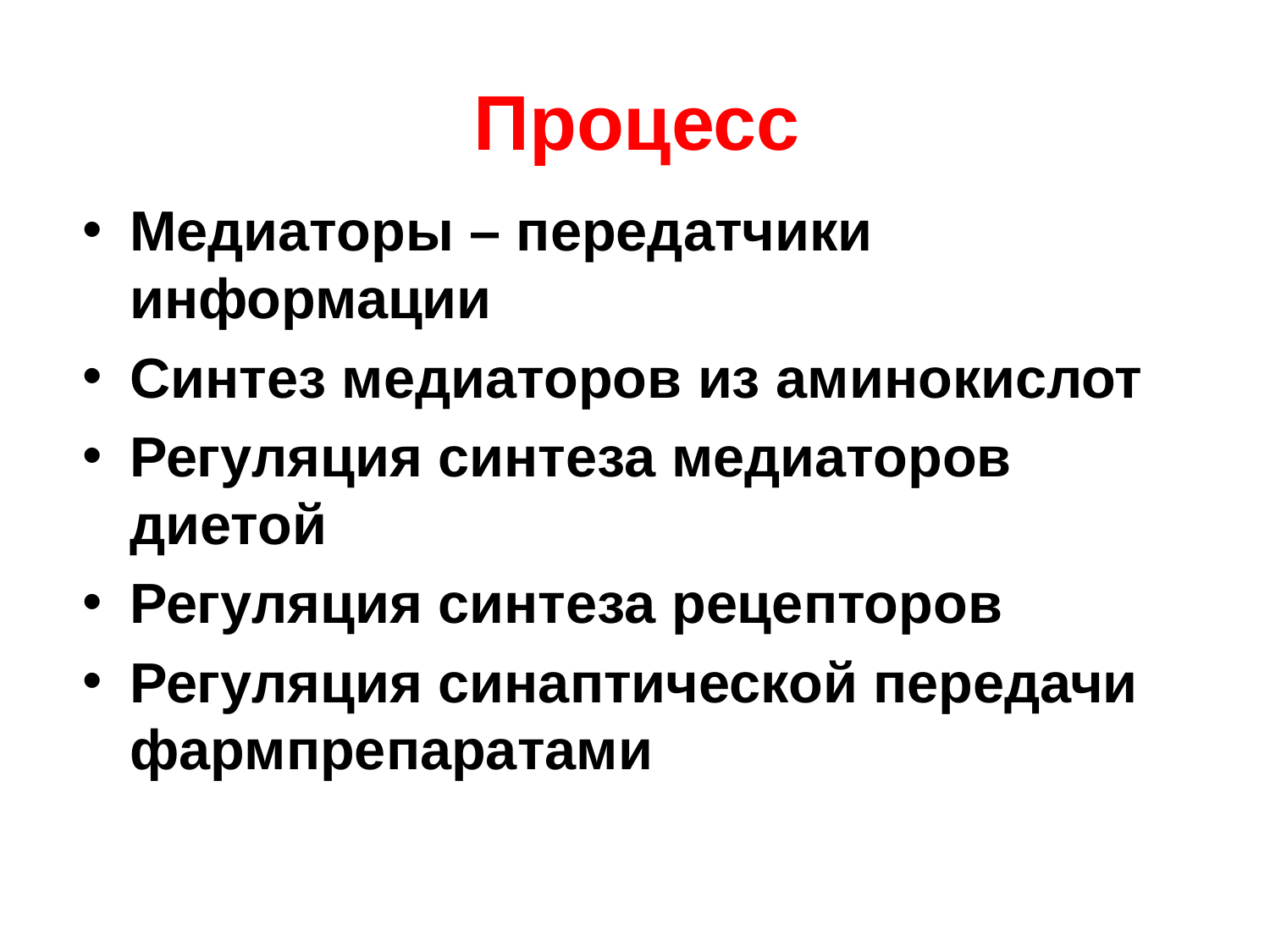

# Процесс
Медиаторы – передатчики информации
Синтез медиаторов из аминокислот
Регуляция синтеза медиаторов диетой
Регуляция синтеза рецепторов
Регуляция синаптической передачи фармпрепаратами